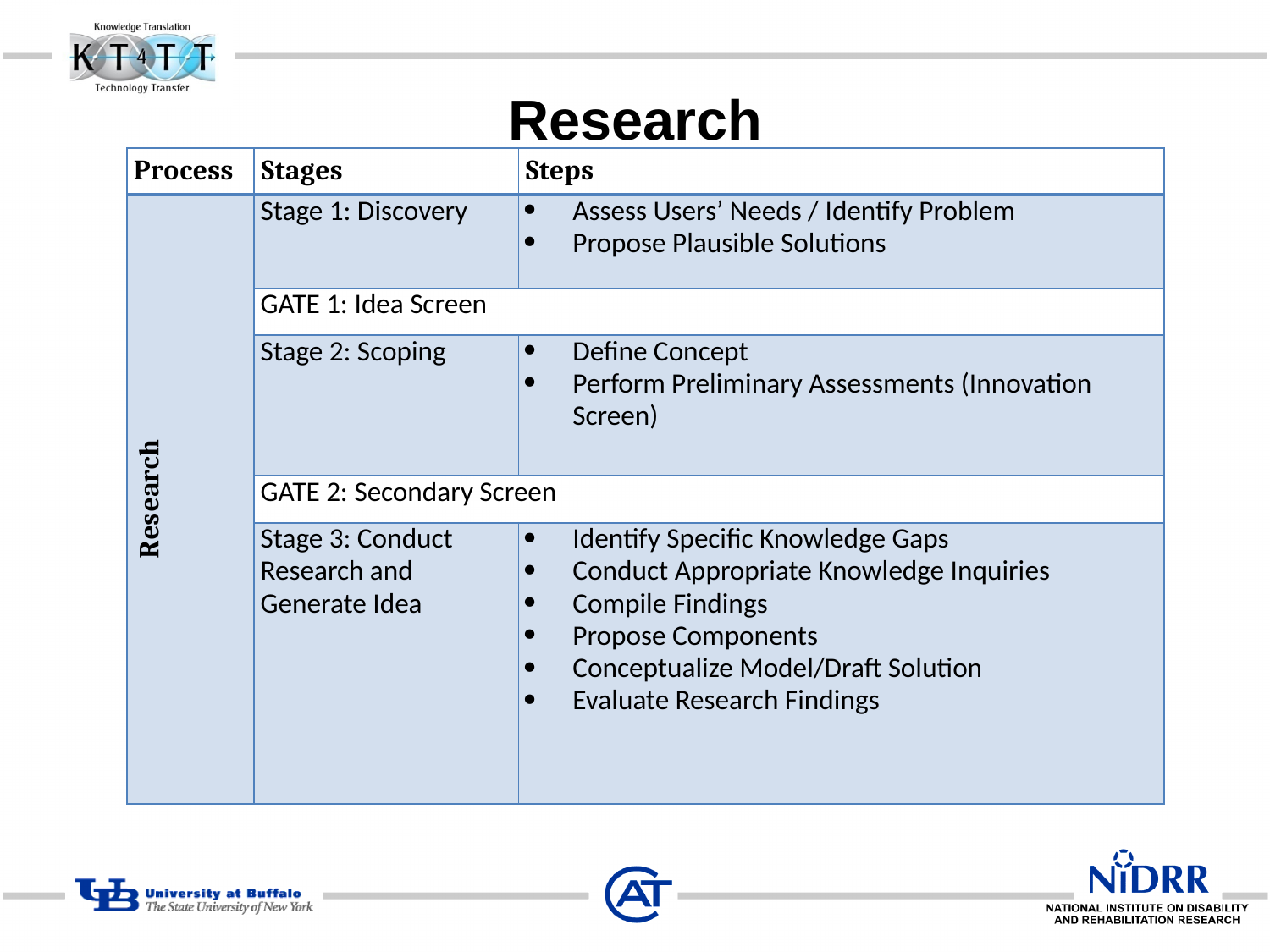

# Research
| Process | Stages | Steps |
| --- | --- | --- |
| Research | Stage 1: Discovery | Assess Users’ Needs / Identify Problem Propose Plausible Solutions |
|  | GATE 1: Idea Screen |  |
|  | Stage 2: Scoping | Define Concept Perform Preliminary Assessments (Innovation Screen) |
|  | GATE 2: Secondary Screen |  |
|  | Stage 3: Conduct Research and Generate Idea | Identify Specific Knowledge Gaps Conduct Appropriate Knowledge Inquiries Compile Findings Propose Components Conceptualize Model/Draft Solution Evaluate Research Findings |